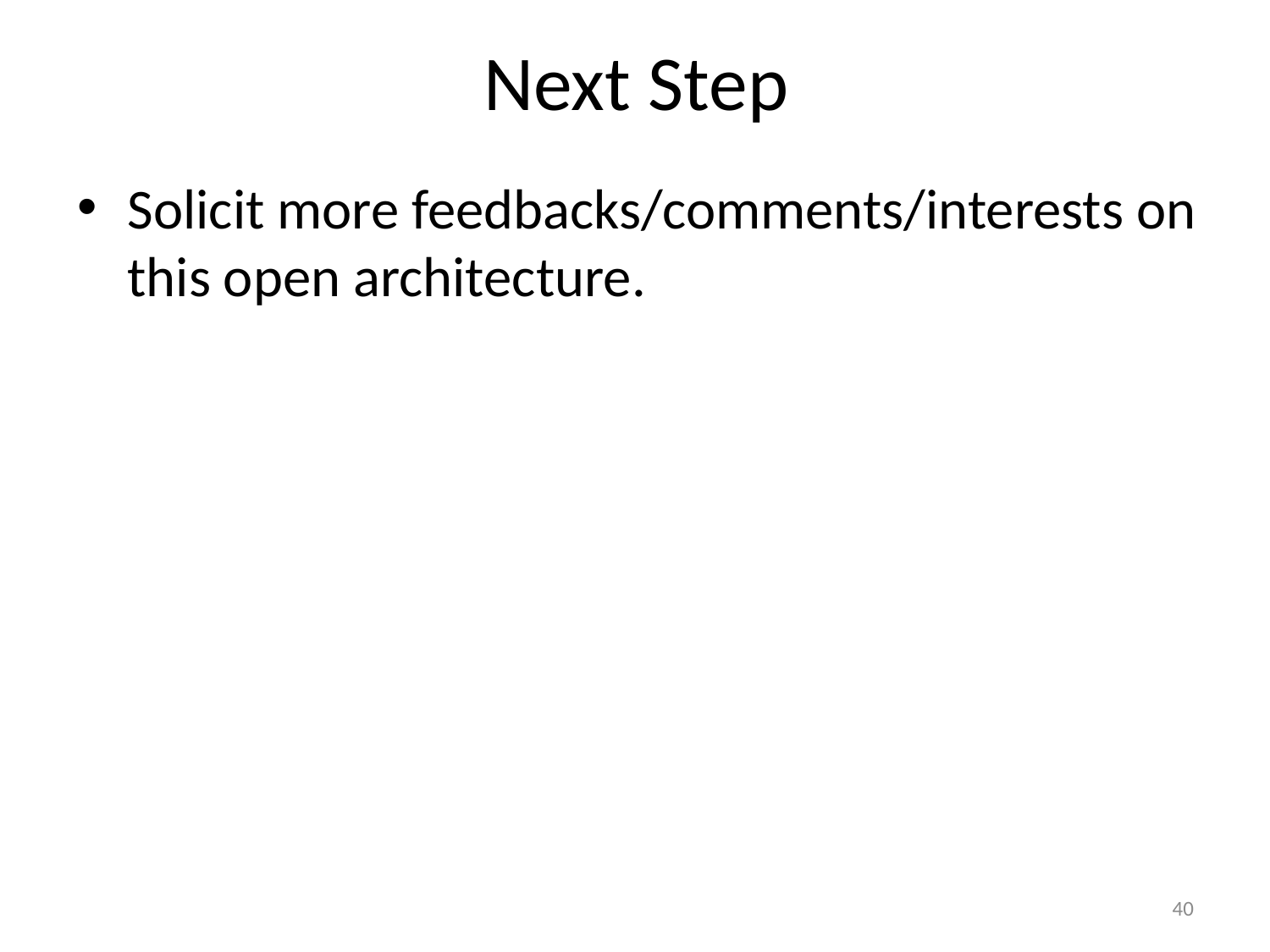

Next Step
Solicit more feedbacks/comments/interests on this open architecture.
40